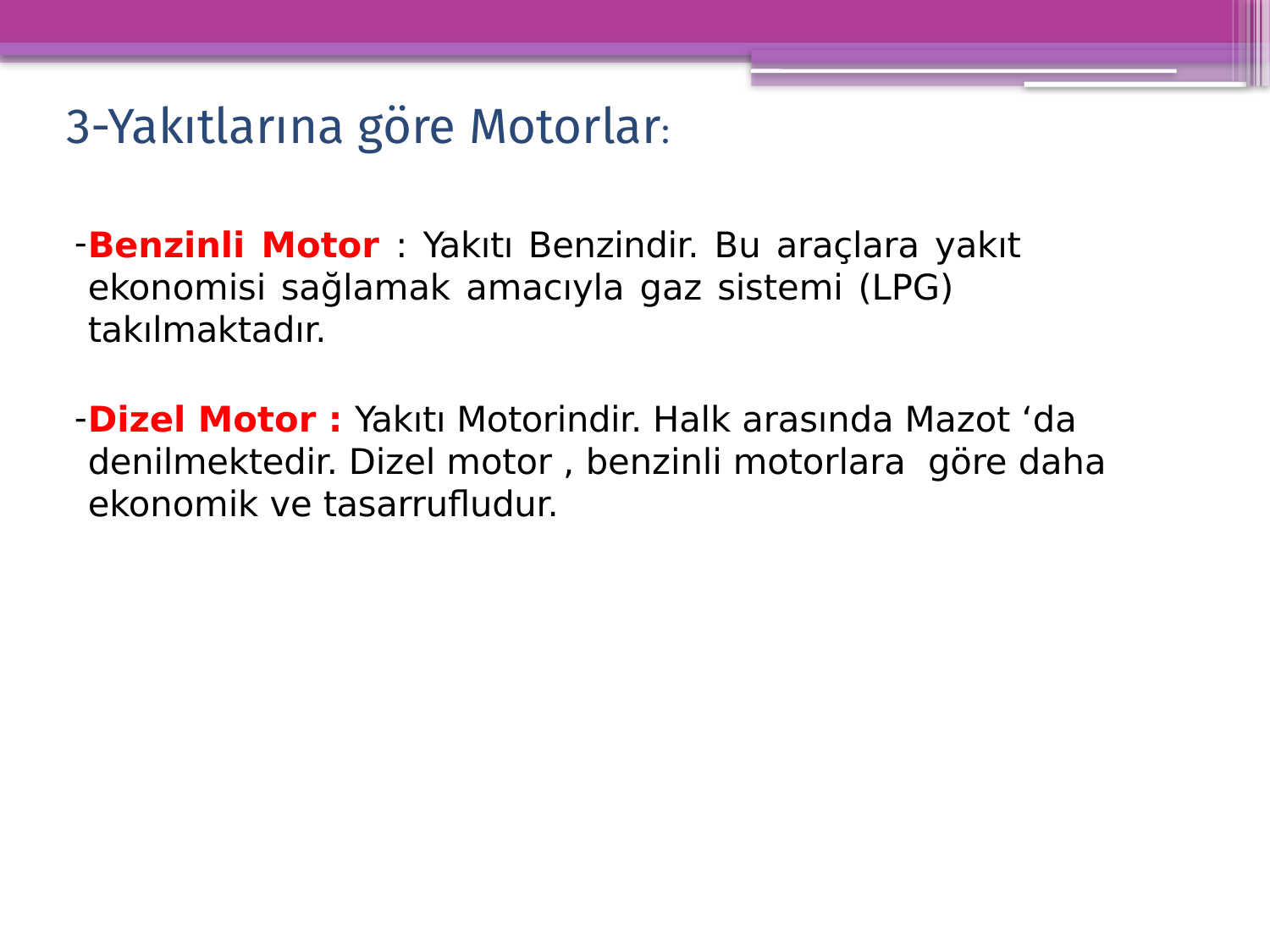

# 3-Yakıtlarına göre Motorlar:
Benzinli Motor : Yakıtı Benzindir. Bu araçlara yakıt ekonomisi sağlamak amacıyla gaz sistemi (LPG)
takılmaktadır.

Dizel Motor : Yakıtı Motorindir. Halk arasında Mazot ‘da denilmektedir. Dizel motor , benzinli motorlara  göre daha ekonomik ve tasarrufludur.